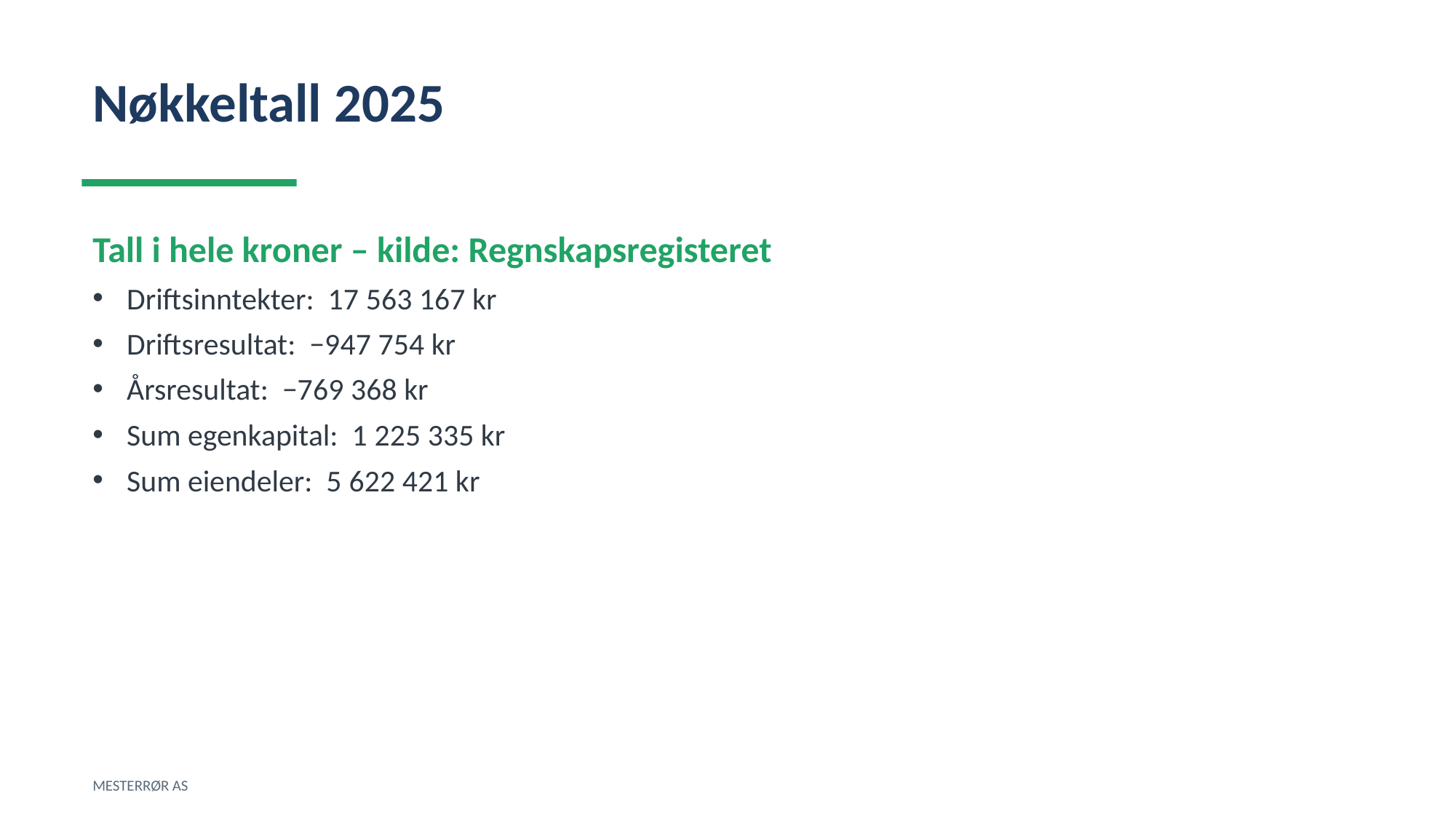

Nøkkeltall 2025

Tall i hele kroner – kilde: Regnskapsregisteret
Driftsinntekter:  17 563 167 kr
Driftsresultat:  −947 754 kr
Årsresultat:  −769 368 kr
Sum egenkapital:  1 225 335 kr
Sum eiendeler:  5 622 421 kr
MESTERRØR AS